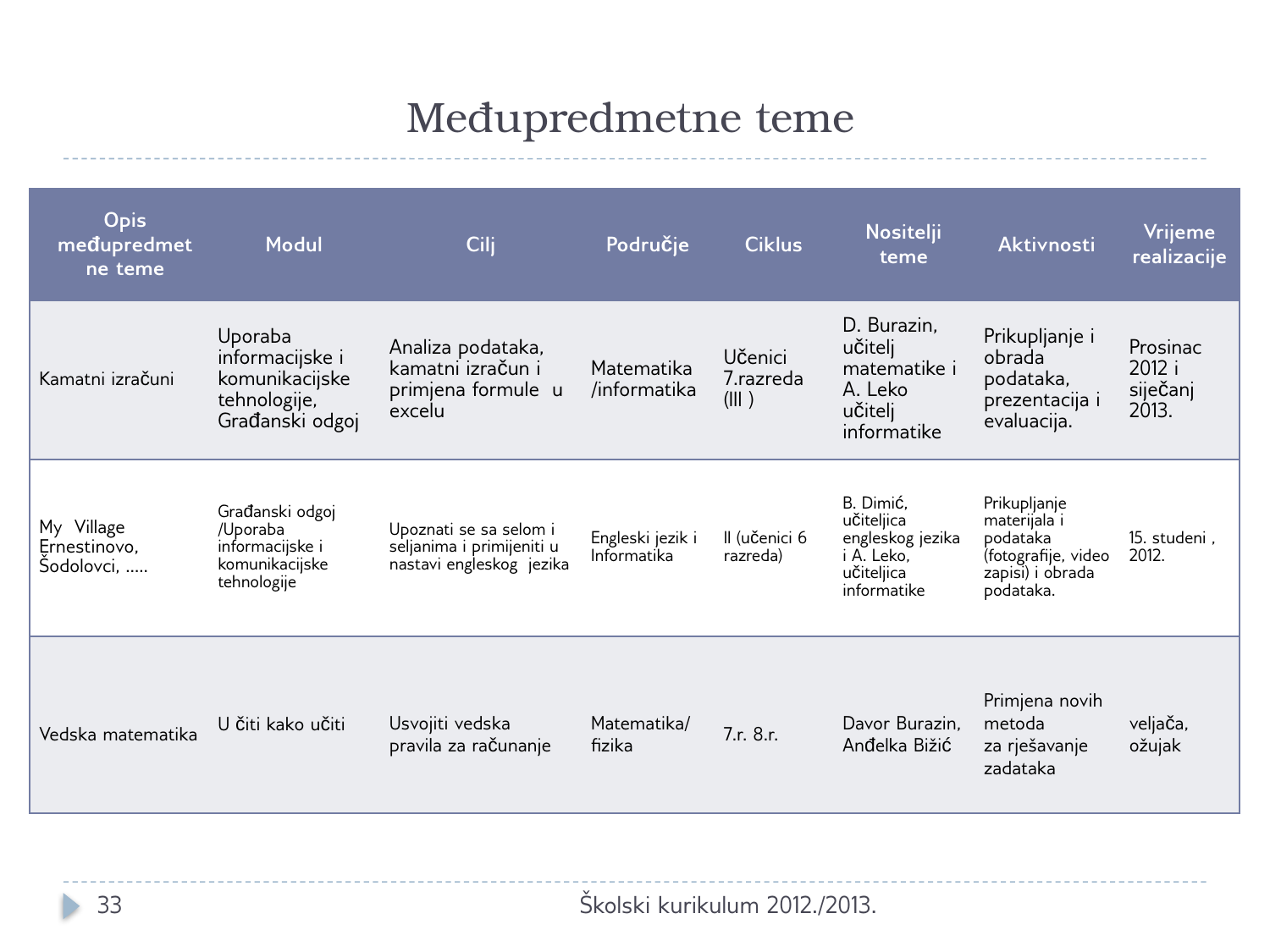

# Međupredmetne teme
| Opis međupredmetne teme | Modul | Cilj | Područje | Ciklus | Nositelji teme | Aktivnosti | Vrijeme realizacije |
| --- | --- | --- | --- | --- | --- | --- | --- |
| Kamatni izračuni | Uporaba informacijske i komunikacijske tehnologije, Građanski odgoj | Analiza podataka, kamatni izračun i primjena formule u excelu | Matematika /informatika | Učenici 7.razreda (III ) | D. Burazin, učitelj matematike i A. Leko učitelj informatike | Prikupljanje i obrada podataka, prezentacija i evaluacija. | Prosinac 2012 i siječanj 2013. |
| My Village Ernestinovo, Šodolovci, ….. | Građanski odgoj /Uporaba informacijske i komunikacijske tehnologije | Upoznati se sa selom i seljanima i primijeniti u nastavi engleskog jezika | Engleski jezik i Informatika | II (učenici 6 razreda) | B. Dimić, učiteljica engleskog jezika i A. Leko, učiteljica informatike | Prikupljanje materijala i podataka (fotografije, video zapisi) i obrada podataka. | 15. studeni , 2012. |
| Vedska matematika | U čiti kako učiti | Usvojiti vedska pravila za računanje | Matematika/fizika | 7.r. 8.r. | Davor Burazin, Anđelka Bižić | Primjena novih metoda za rješavanje zadataka | veljača, ožujak |
33
Školski kurikulum 2012./2013.